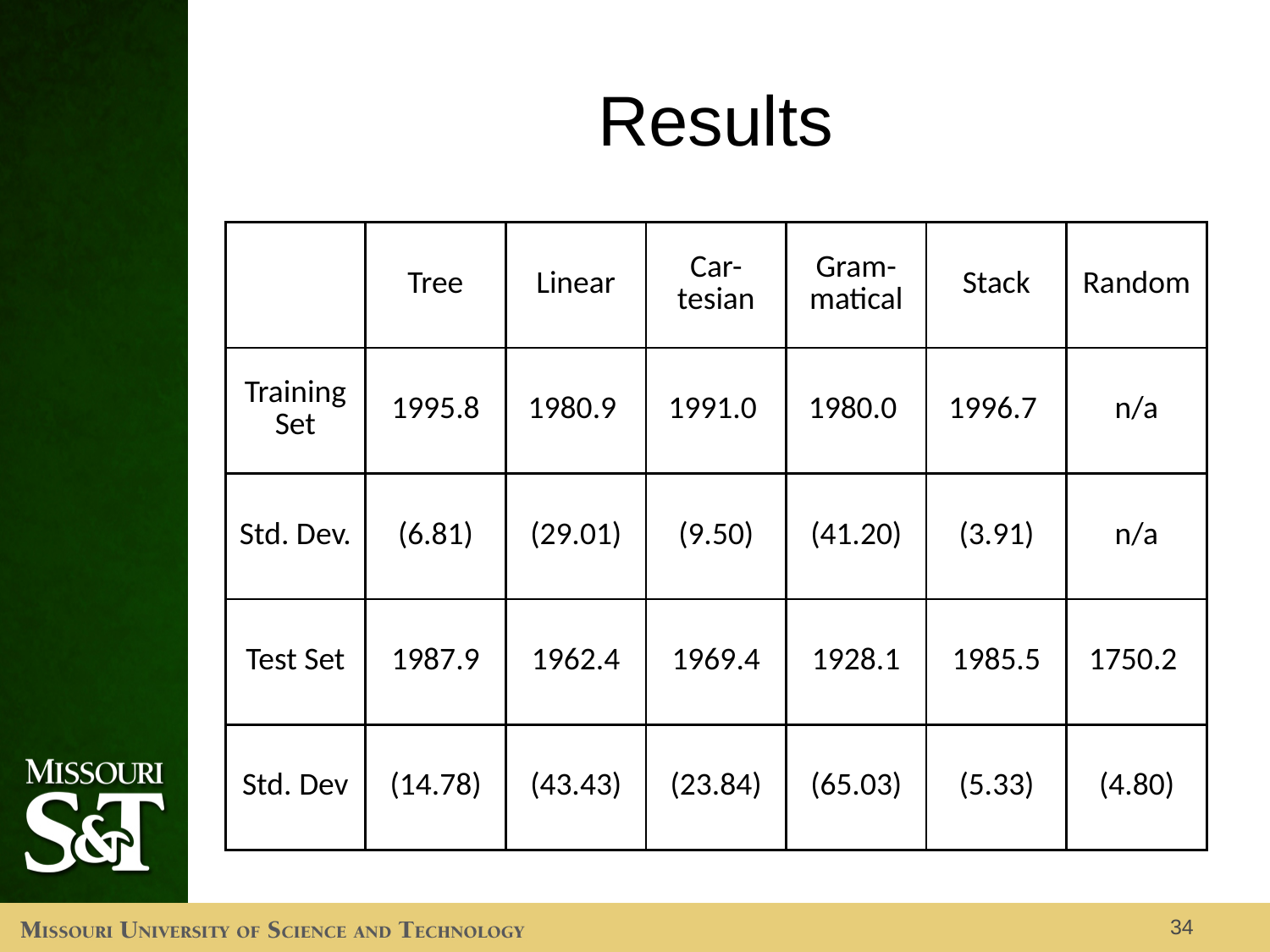

# Results
|  | Tree | Linear | Car-tesian | Gram-matical | Stack | Random |
| --- | --- | --- | --- | --- | --- | --- |
| Training Set | 1995.8 | 1980.9 | 1991.0 | 1980.0 | 1996.7 | n/a |
| Std. Dev. | (6.81) | (29.01) | (9.50) | (41.20) | (3.91) | n/a |
| Test Set | 1987.9 | 1962.4 | 1969.4 | 1928.1 | 1985.5 | 1750.2 |
| Std. Dev | (14.78) | (43.43) | (23.84) | (65.03) | (5.33) | (4.80) |
34